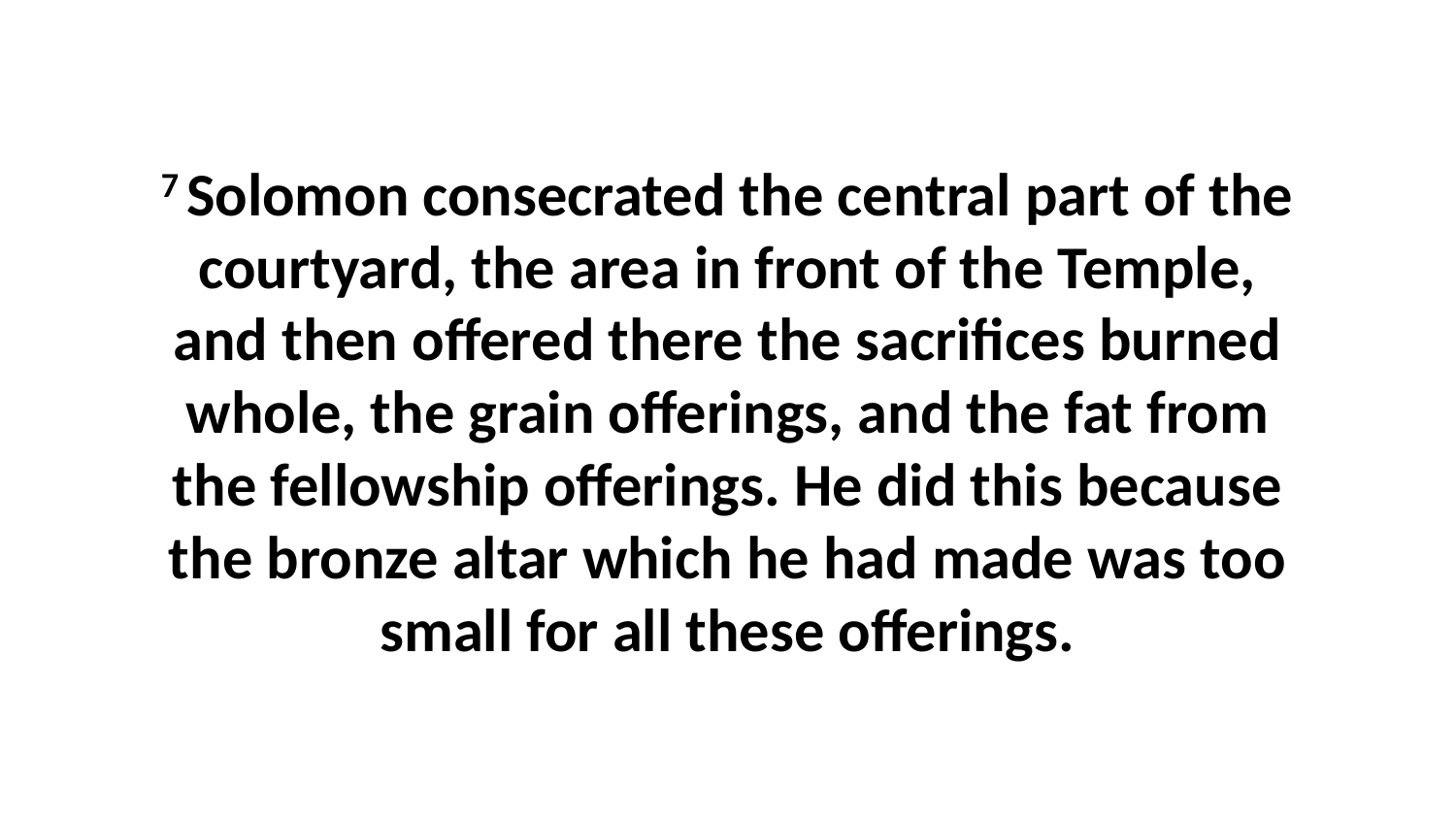

7 Solomon consecrated the central part of the courtyard, the area in front of the Temple, and then offered there the sacrifices burned whole, the grain offerings, and the fat from the fellowship offerings. He did this because the bronze altar which he had made was too small for all these offerings.